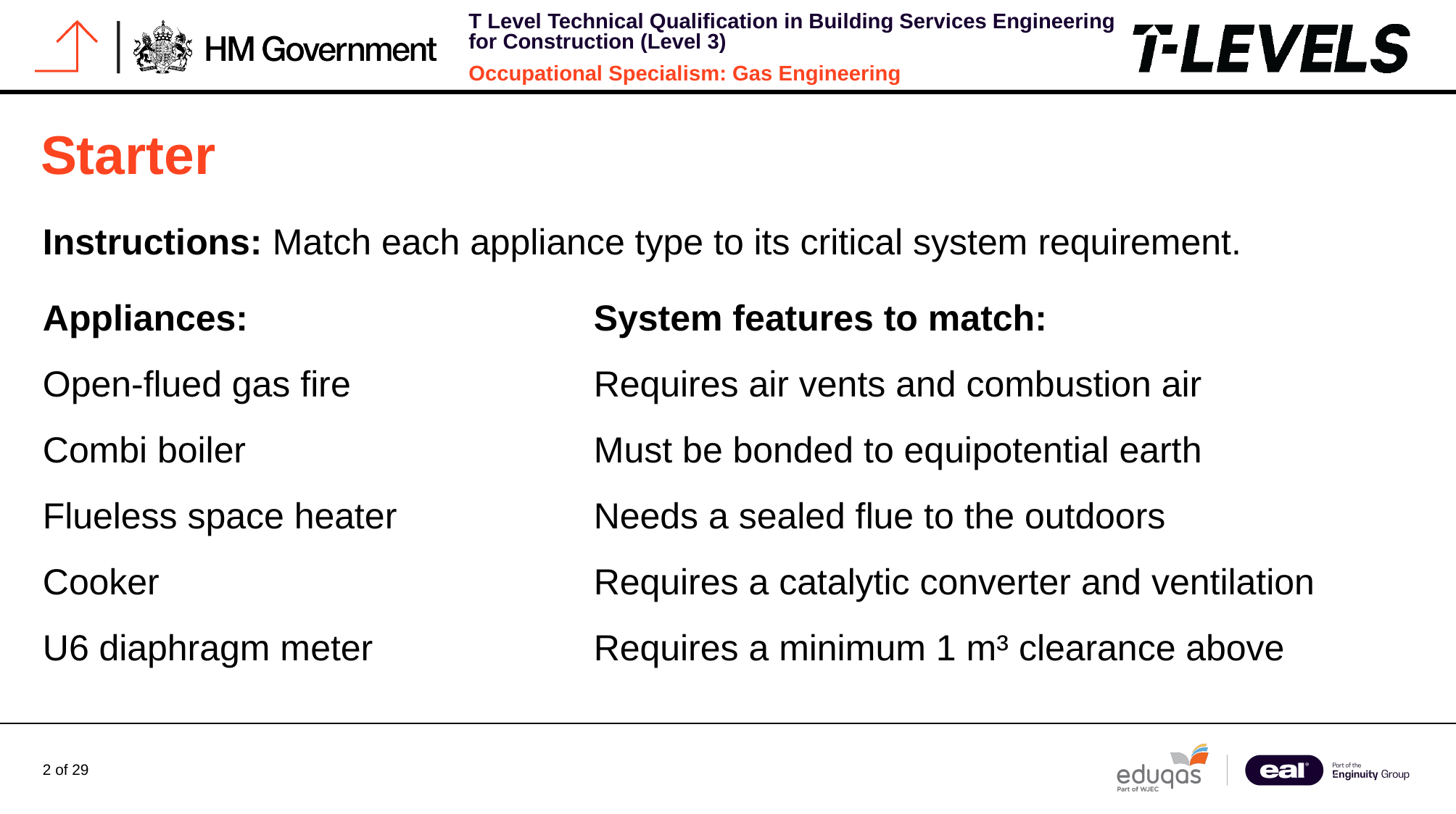

# Starter
Instructions: Match each appliance type to its critical system requirement.
Appliances:
Open-flued gas fire
Combi boiler
Flueless space heater
Cooker
U6 diaphragm meter
System features to match:
Requires air vents and combustion air
Must be bonded to equipotential earth
Needs a sealed flue to the outdoors
Requires a catalytic converter and ventilation
Requires a minimum 1 m³ clearance above